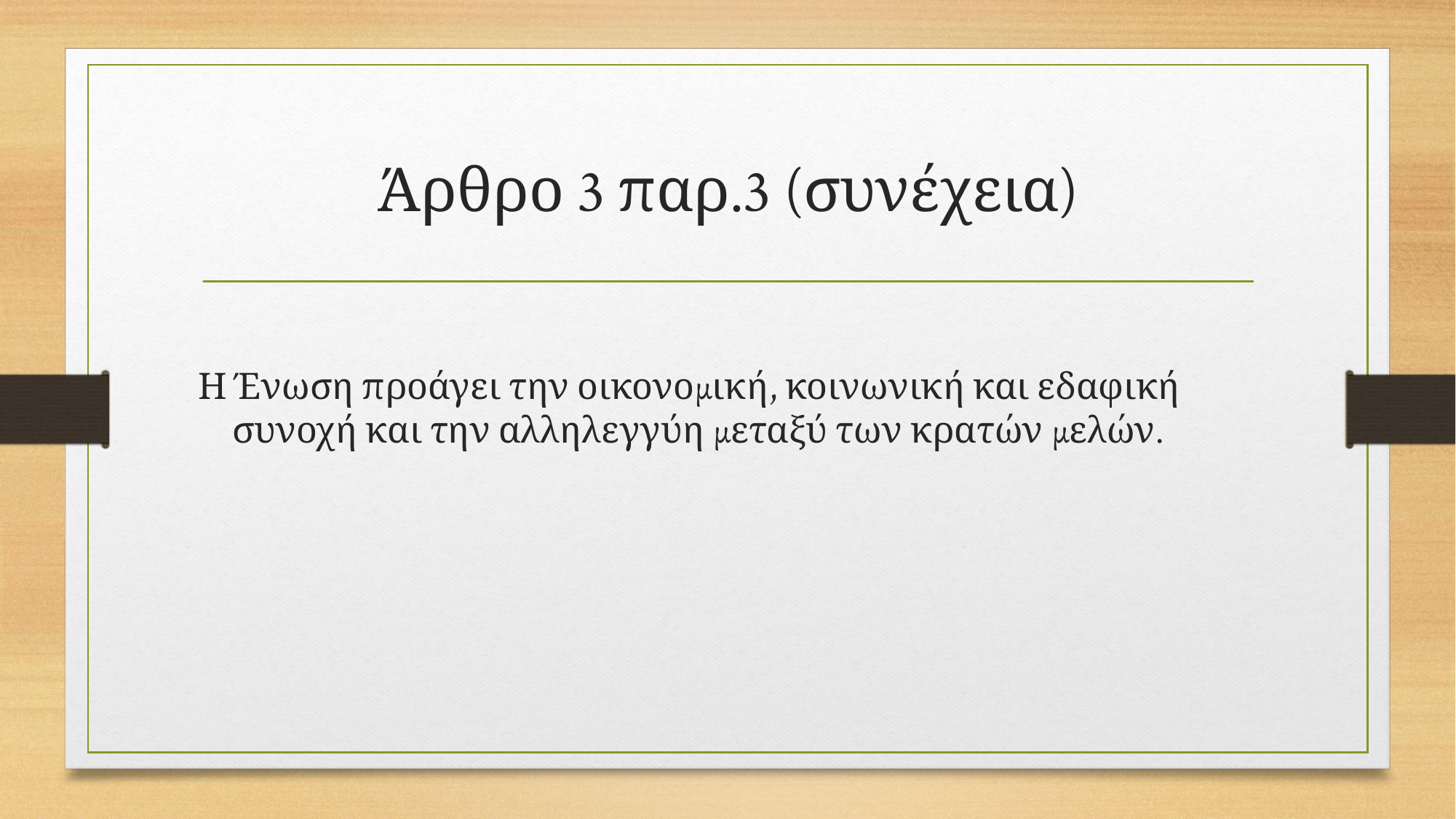

# Άρθρο 3 παρ.3 (συνέχεια)

Η Ένωση προάγει την οικονομική, κοινωνική και εδαφική συνοχή και την αλληλεγγύη μεταξύ των κρατών μελών.